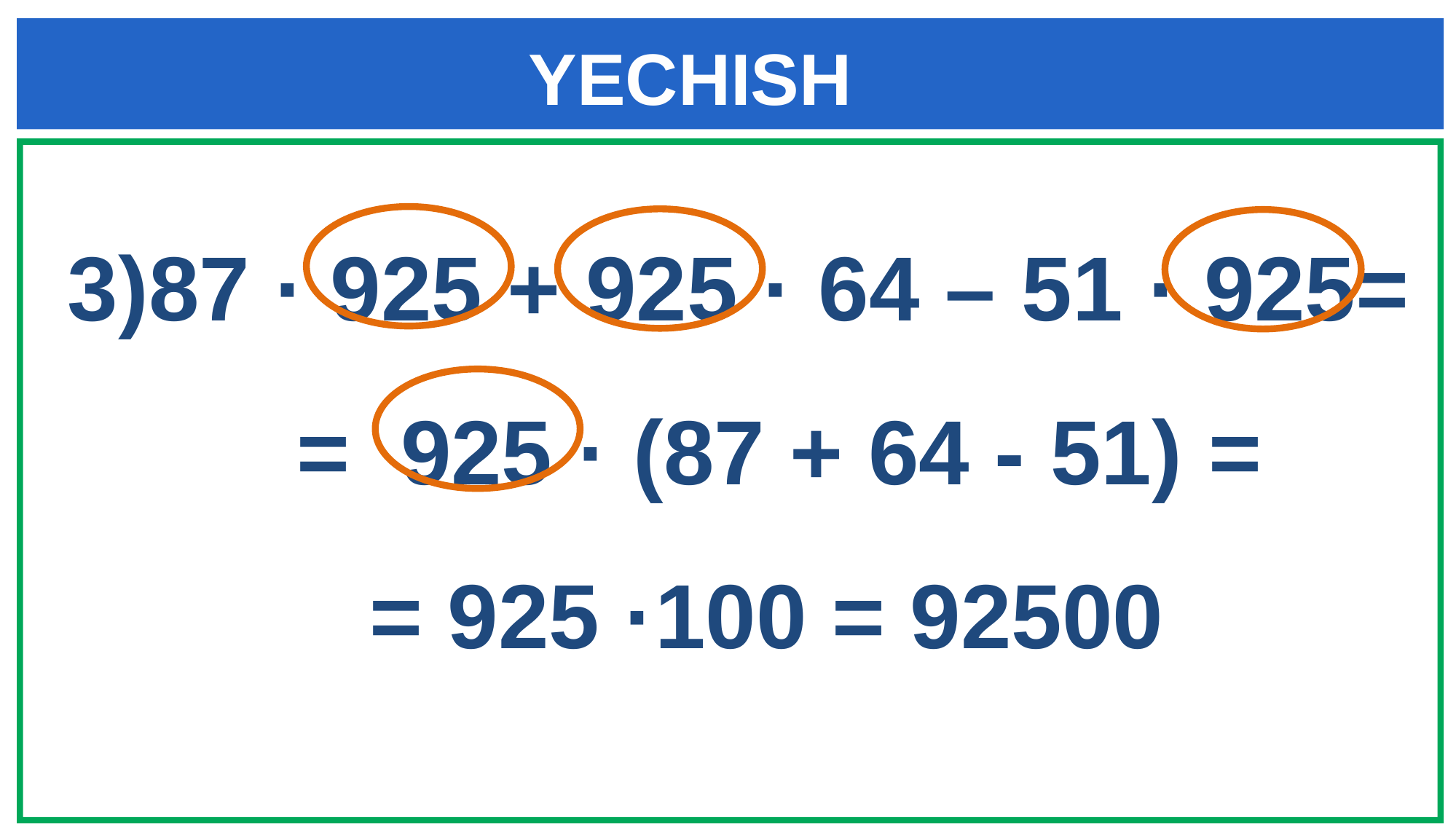

# YECHISH
3)87 · 925 + 925 · 64 – 51 · 925=
 =  925 · (87 + 64 - 51) =
= 925 ·100 = 92500